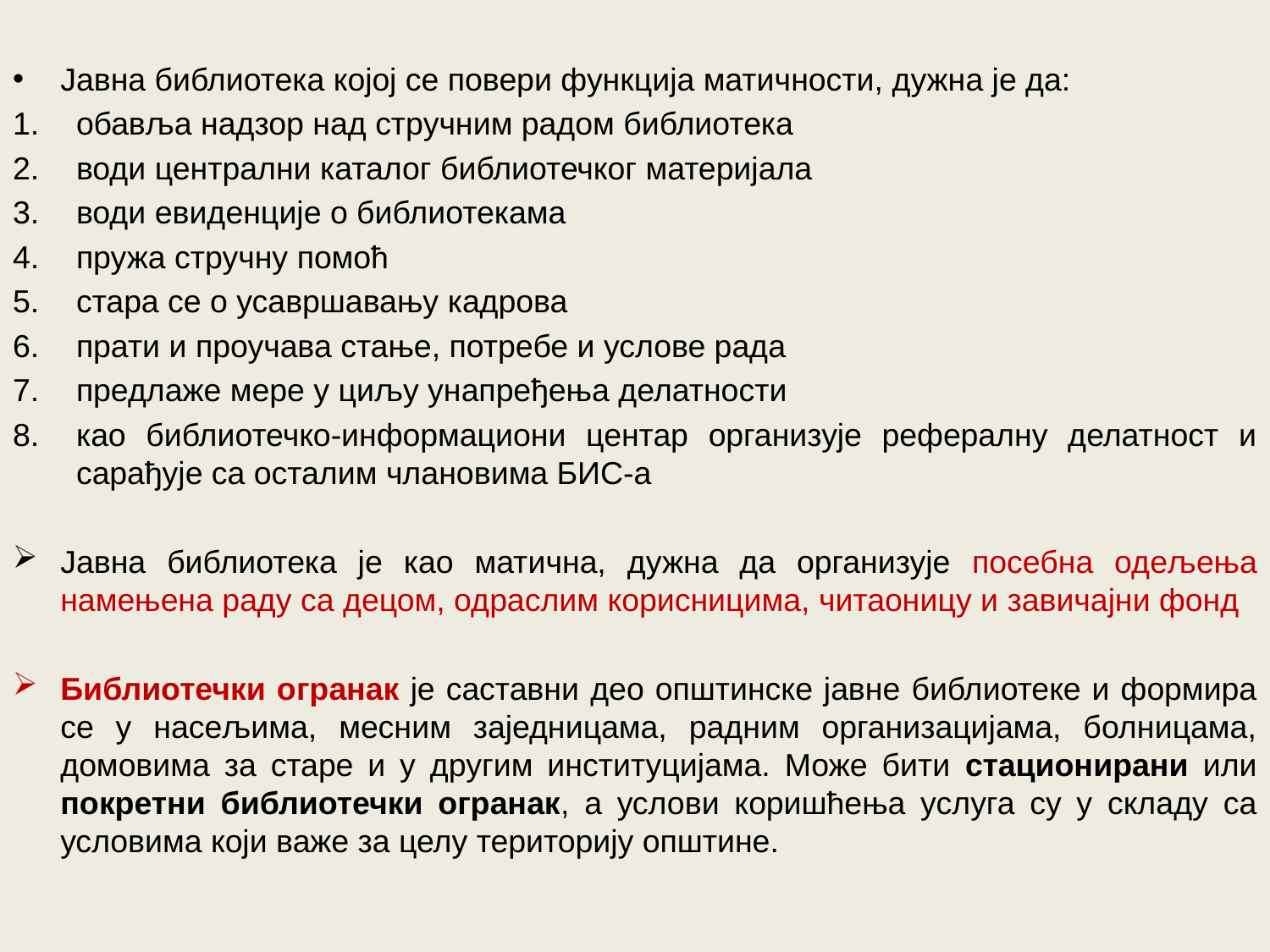

Јавна библиотека којој се повери функција матичности, дужна је да:
обавља надзор над стручним радом библиотека
води централни каталог библиотечког материјала
води евиденције о библиотекама
пружа стручну помоћ
стара се о усавршавању кадрова
прати и проучава стање, потребе и услове рада
предлаже мере у циљу унапређења делатности
као библиотечко-информациони центар организује рефералну делатност и сарађује са осталим члановима БИС-а

Јавна библиотека је као матична, дужна да организује посебна одељења намењена раду са децом, одраслим корисницима, читаоницу и завичајни фонд

Библиотечки огранак је саставни део општинске јавне библиотеке и формира се у насељима, месним заједницама, радним организацијама, болницама, домовима за старе и у другим институцијама. Може бити стационирани или покретни библиотечки огранак, а услови коришћења услуга су у складу са условима који важе за целу територију општине.